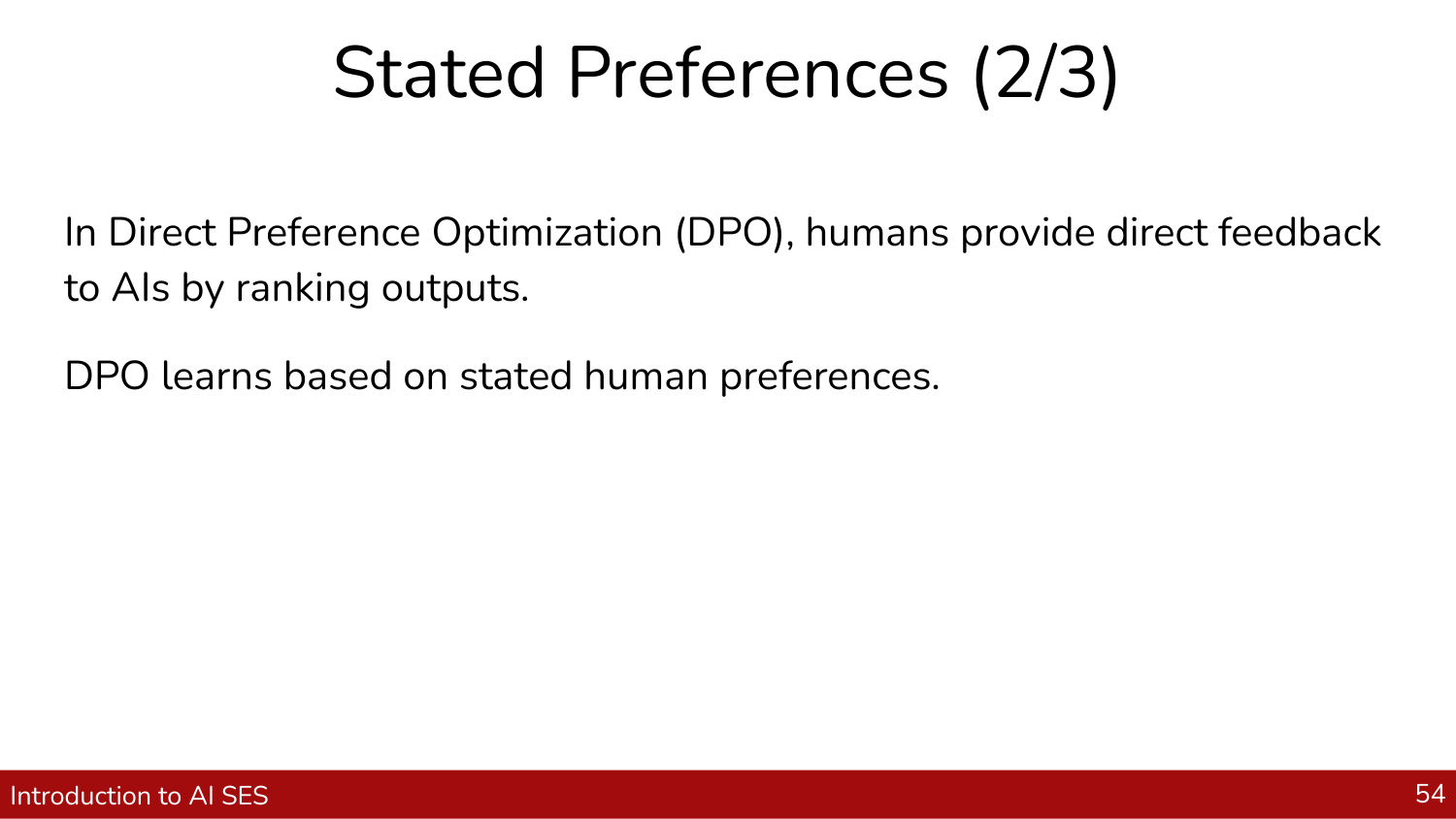

# Stated Preferences (2/3)
In Direct Preference Optimization (DPO), humans provide direct feedback to AIs by ranking outputs.
DPO learns based on stated human preferences.

54
Introduction to AI SES